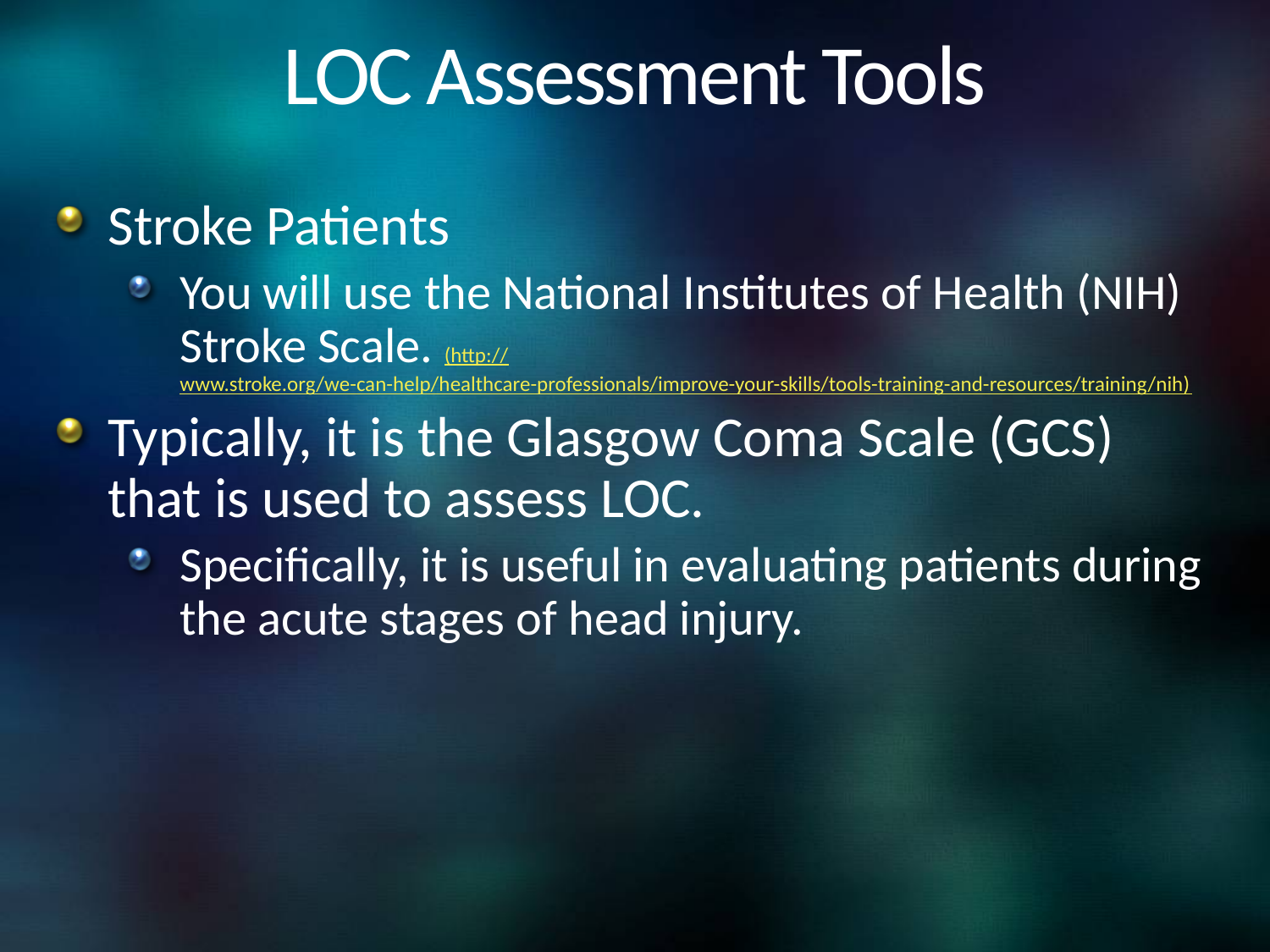

# LOC Assessment Tools
Stroke Patients
You will use the National Institutes of Health (NIH) Stroke Scale. (http://www.stroke.org/we-can-help/healthcare-professionals/improve-your-skills/tools-training-and-resources/training/nih)
Typically, it is the Glasgow Coma Scale (GCS) that is used to assess LOC.
Specifically, it is useful in evaluating patients during the acute stages of head injury.